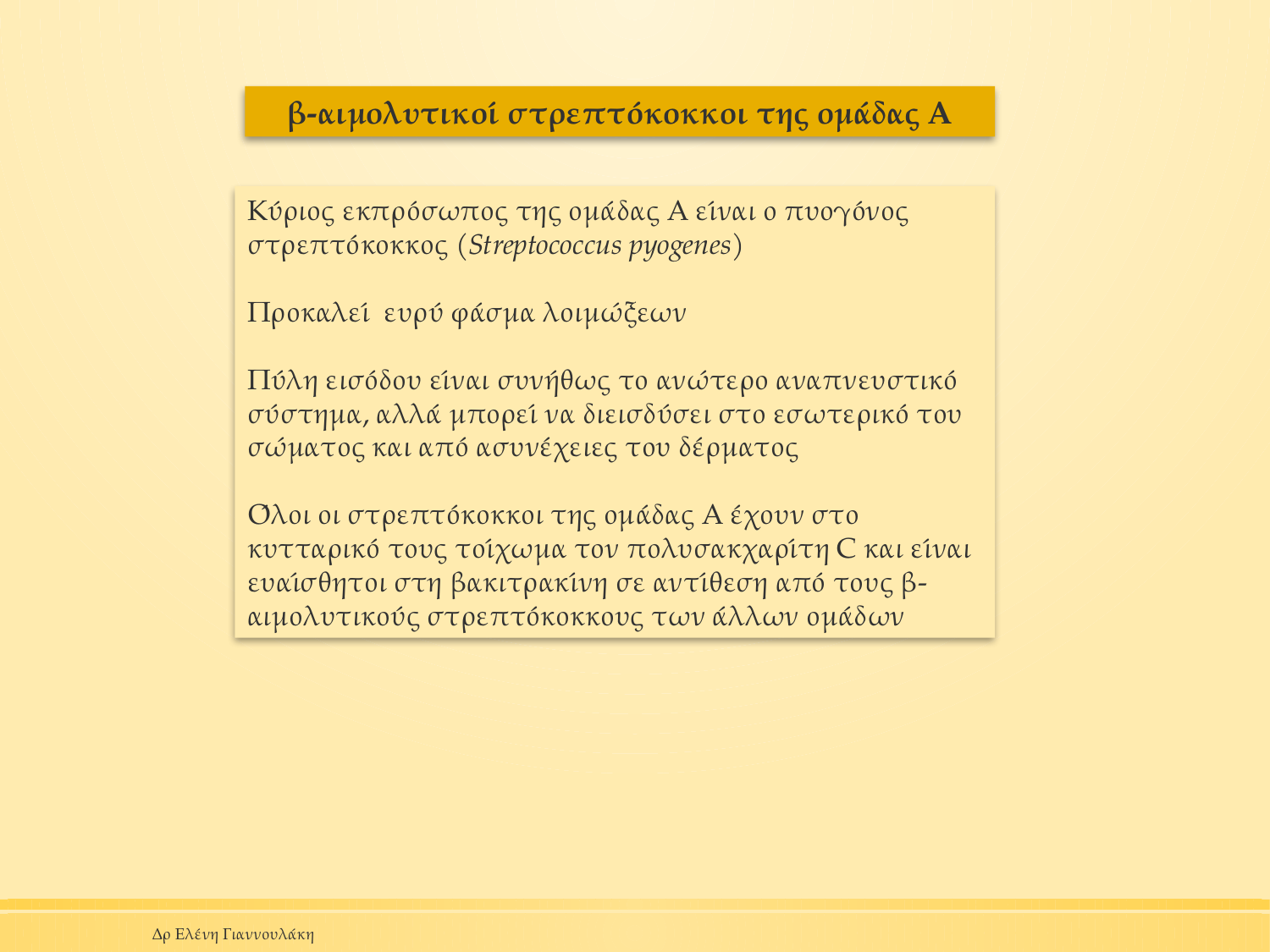

β-αιμολυτικοί στρεπτόκοκκοι της ομάδας Α
Κύριος εκπρόσωπος της ομάδας Α είναι ο πυογόνος στρεπτόκοκκος (Streptococcus pyogenes)

Προκαλεί  ευρύ φάσμα λοιμώξεων

Πύλη εισόδου είναι συνήθως το ανώτερο αναπνευστικό σύστημα, αλλά μπορεί να διεισδύσει στο εσωτερικό του σώματος και από ασυνέχειες του δέρματος

Όλοι οι στρεπτόκοκκοι της ομάδας Α έχουν στο κυτταρικό τους τοίχωμα τον πολυσακχαρίτη C και είναι ευαίσθητοι στη βακιτρακίνη σε αντίθεση από τους β-αιμολυτικούς στρεπτόκοκκους των άλλων ομάδων
Δρ Ελένη Γιαννουλάκη